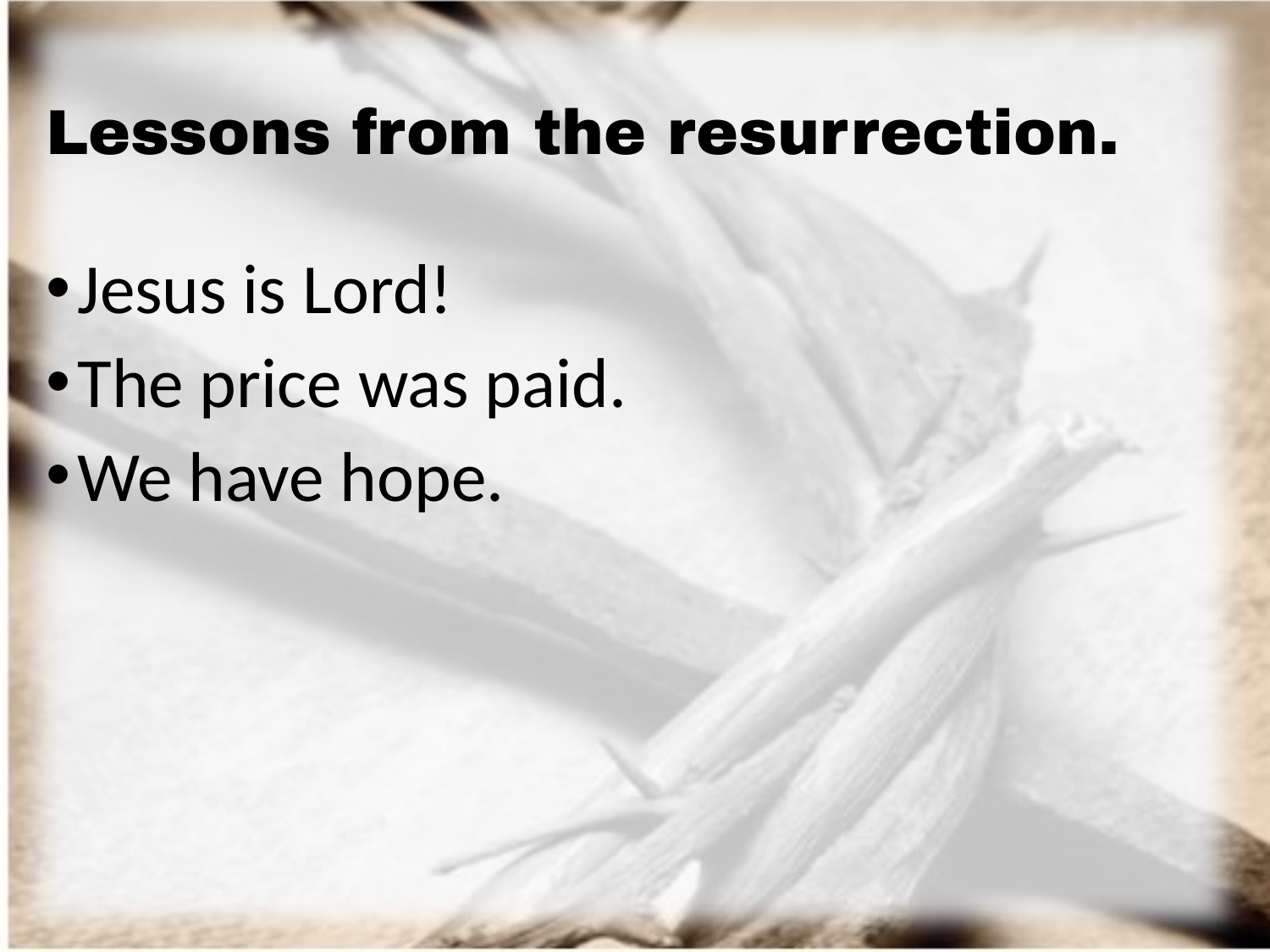

# Lessons from the resurrection.
Jesus is Lord!
The price was paid.
We have hope.